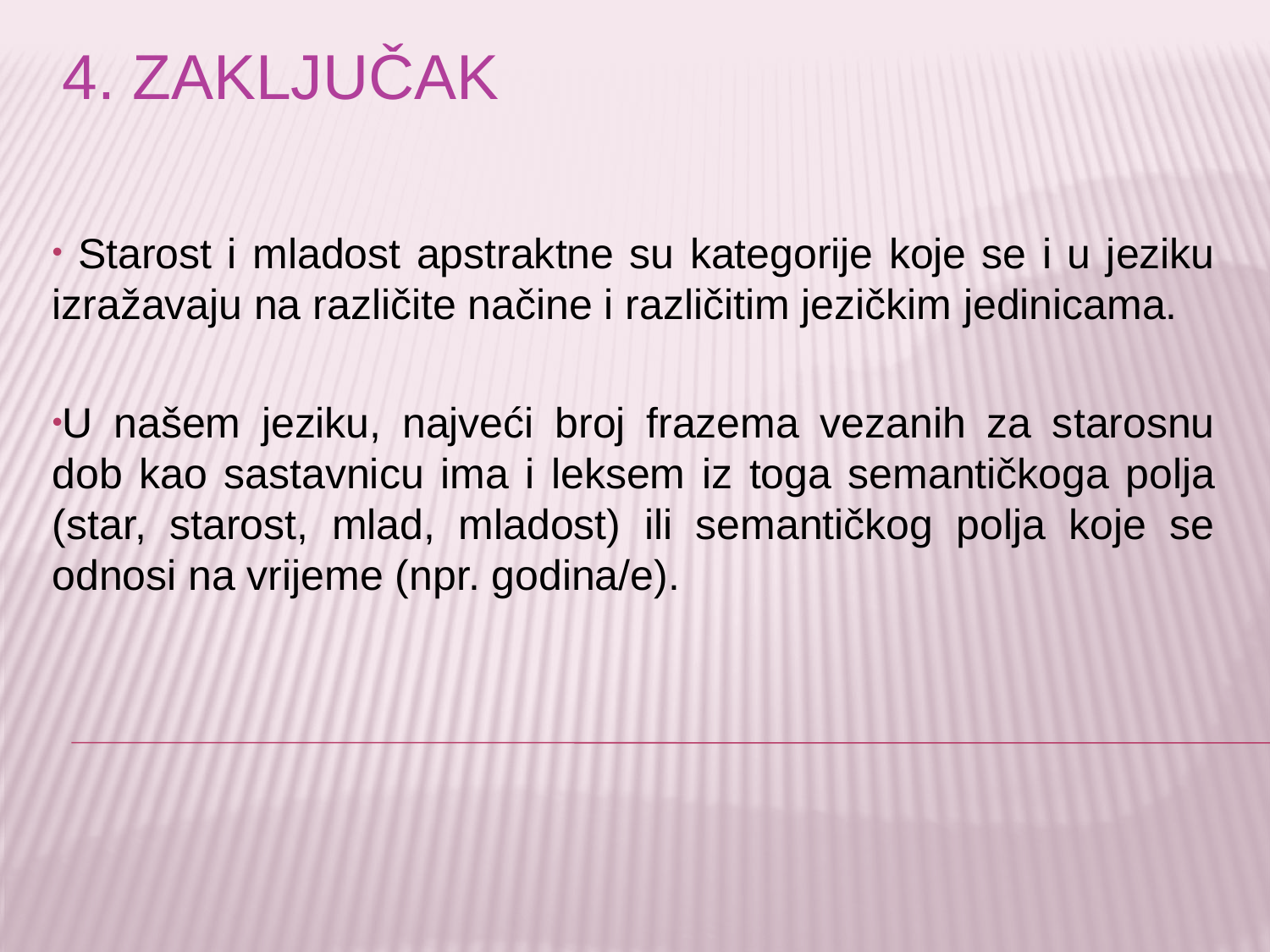

# 4. Zaključak
 Starost i mladost apstraktne su kategorije koje se i u jeziku izražavaju na različite načine i različitim jezičkim jedinicama.

U našem jeziku, najveći broj frazema vezanih za starosnu dob kao sastavnicu ima i leksem iz toga semantičkoga polja (star, starost, mlad, mladost) ili semantičkog polja koje se odnosi na vrijeme (npr. godina/e).